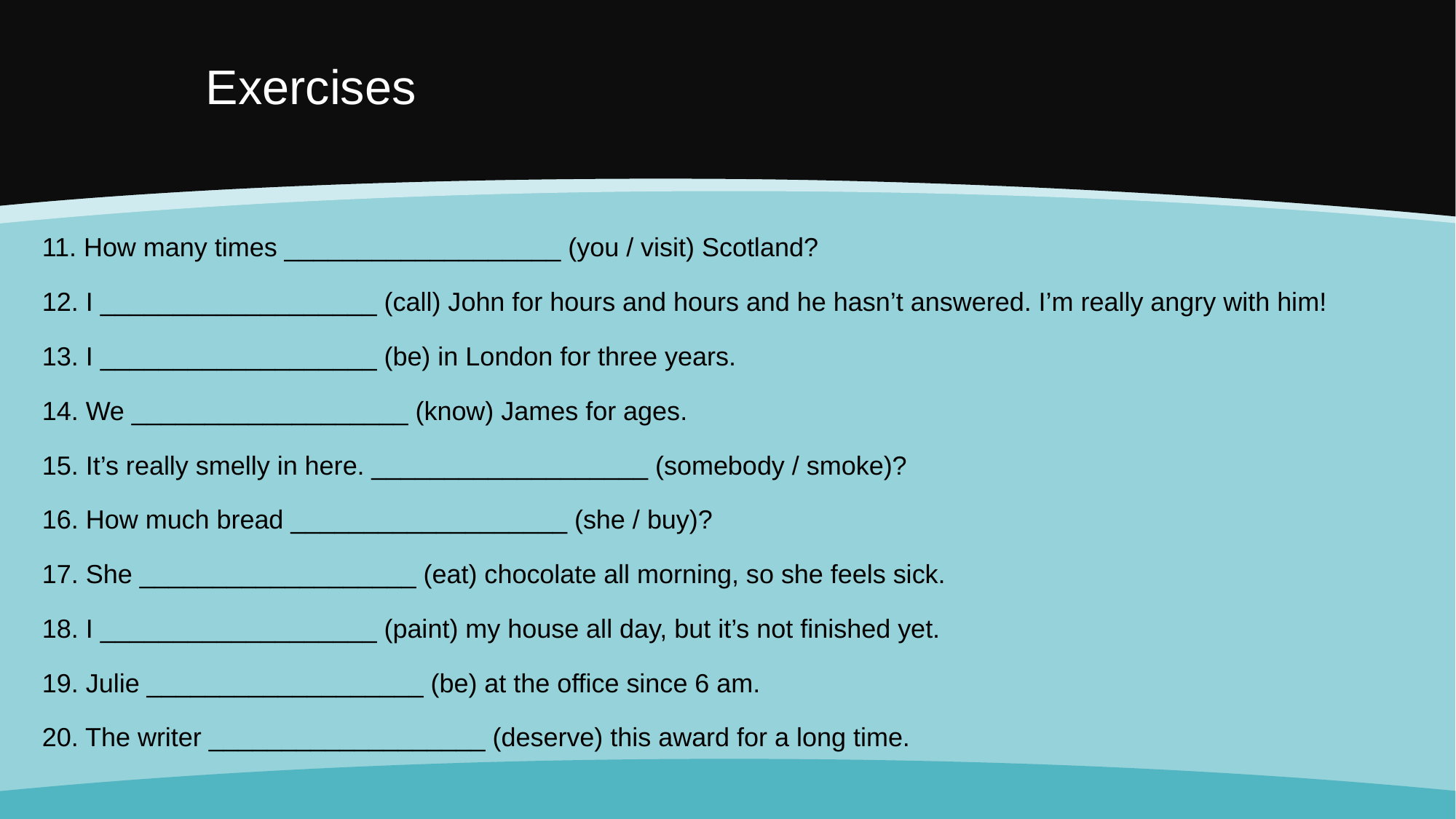

# Exercises
11. How many times ___________________ (you / visit) Scotland?
12. I ___________________ (call) John for hours and hours and he hasn’t answered. I’m really angry with him!
13. I ___________________ (be) in London for three years.
14. We ___________________ (know) James for ages.
15. It’s really smelly in here. ___________________ (somebody / smoke)?
16. How much bread ___________________ (she / buy)?
17. She ___________________ (eat) chocolate all morning, so she feels sick.
18. I ___________________ (paint) my house all day, but it’s not finished yet.
19. Julie ___________________ (be) at the office since 6 am.
20. The writer ___________________ (deserve) this award for a long time.